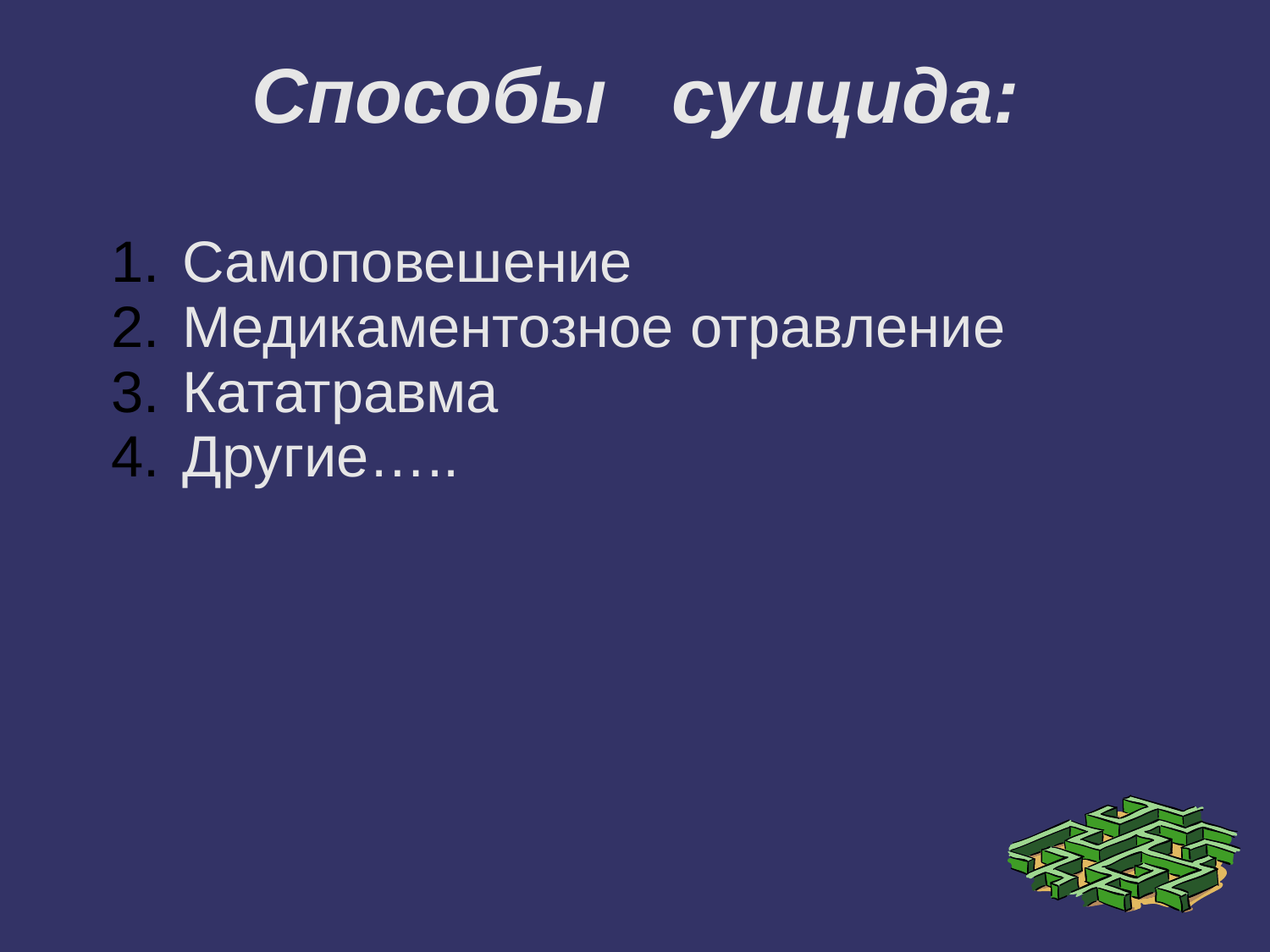

# Способы   суицида:
Самоповешение
Медикаментозное отравление
Кататравма
Другие…..